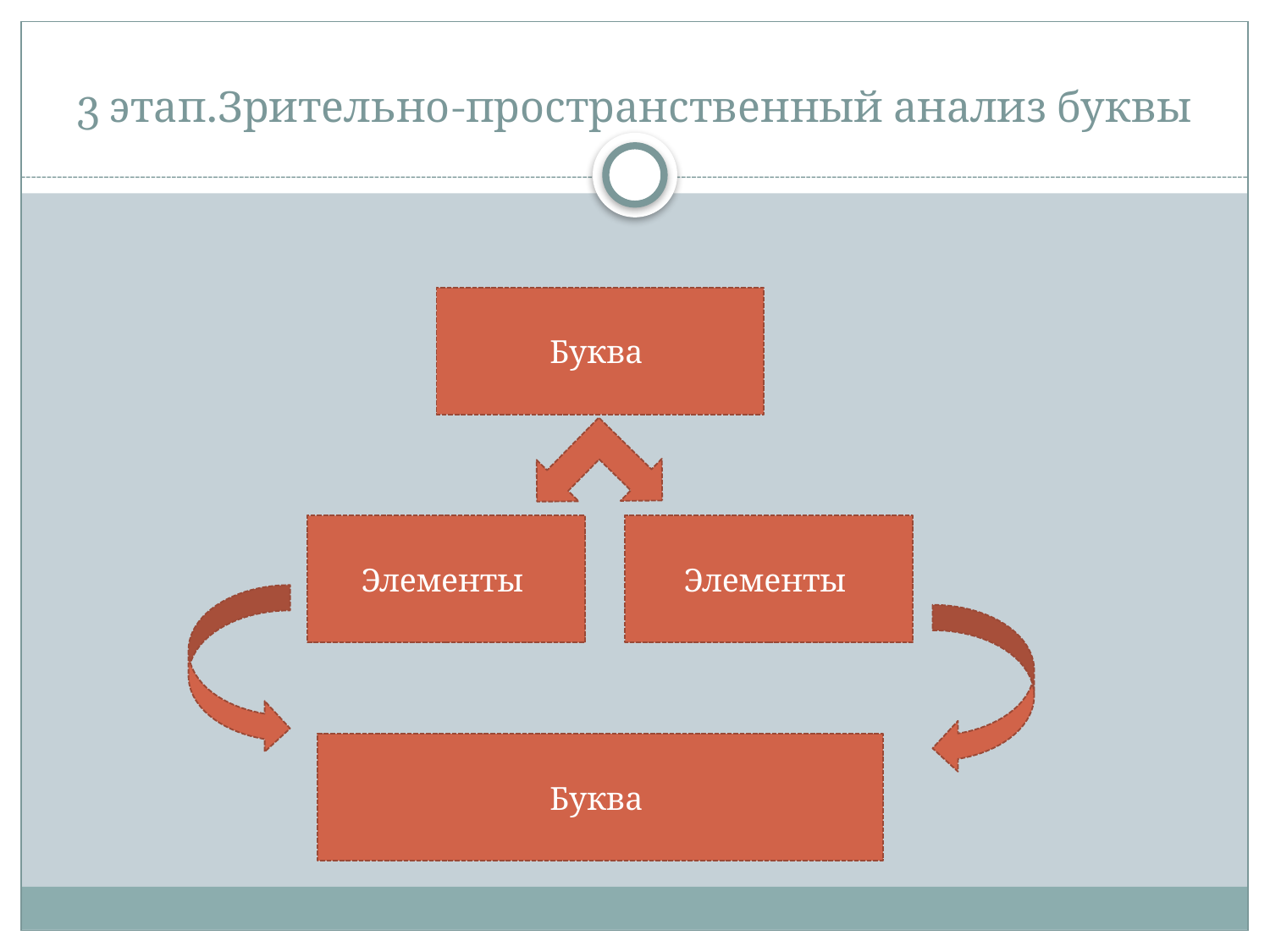

# 3 этап.Зрительно-пространственный анализ буквы
Буква

Элементы
Элементы

Буква